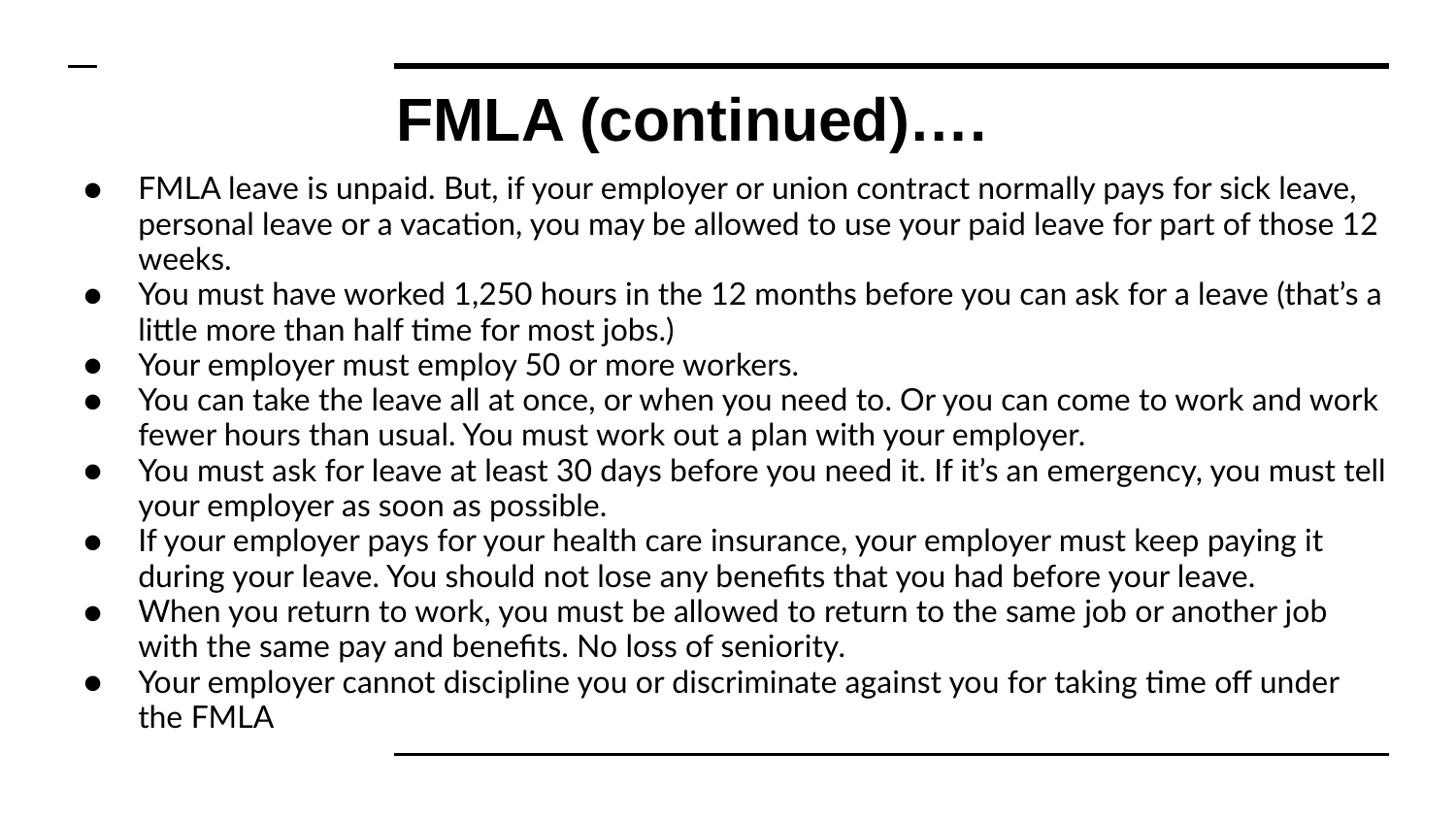

# FMLA (continued)….
FMLA leave is unpaid. But, if your employer or union contract normally pays for sick leave, personal leave or a vacation, you may be allowed to use your paid leave for part of those 12 weeks.
You must have worked 1,250 hours in the 12 months before you can ask for a leave (that’s a little more than half time for most jobs.)
Your employer must employ 50 or more workers.
You can take the leave all at once, or when you need to. Or you can come to work and work fewer hours than usual. You must work out a plan with your employer.
You must ask for leave at least 30 days before you need it. If it’s an emergency, you must tell your employer as soon as possible.
If your employer pays for your health care insurance, your employer must keep paying it during your leave. You should not lose any benefits that you had before your leave.
When you return to work, you must be allowed to return to the same job or another job with the same pay and benefits. No loss of seniority.
Your employer cannot discipline you or discriminate against you for taking time off under the FMLA